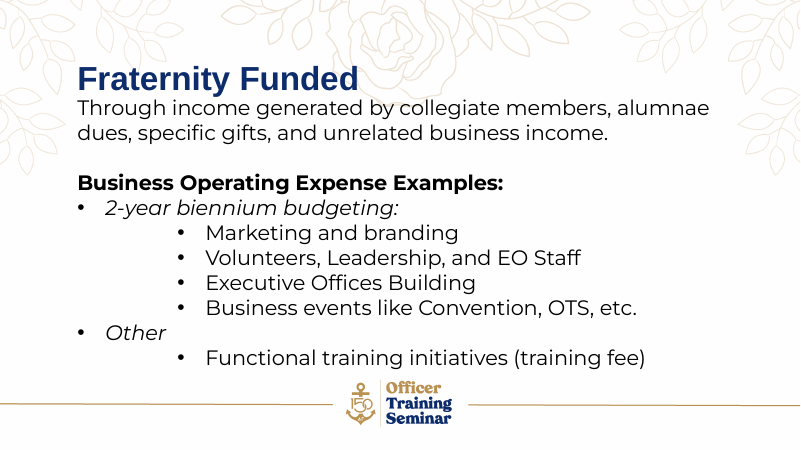

Fraternity Funded
Through income generated by collegiate members, alumnae dues, specific gifts, and unrelated business income.

Business Operating Expense Examples:
2-year biennium budgeting:
Marketing and branding
Volunteers, Leadership, and EO Staff
Executive Offices Building
Business events like Convention, OTS, etc.
Other
Functional training initiatives (training fee)